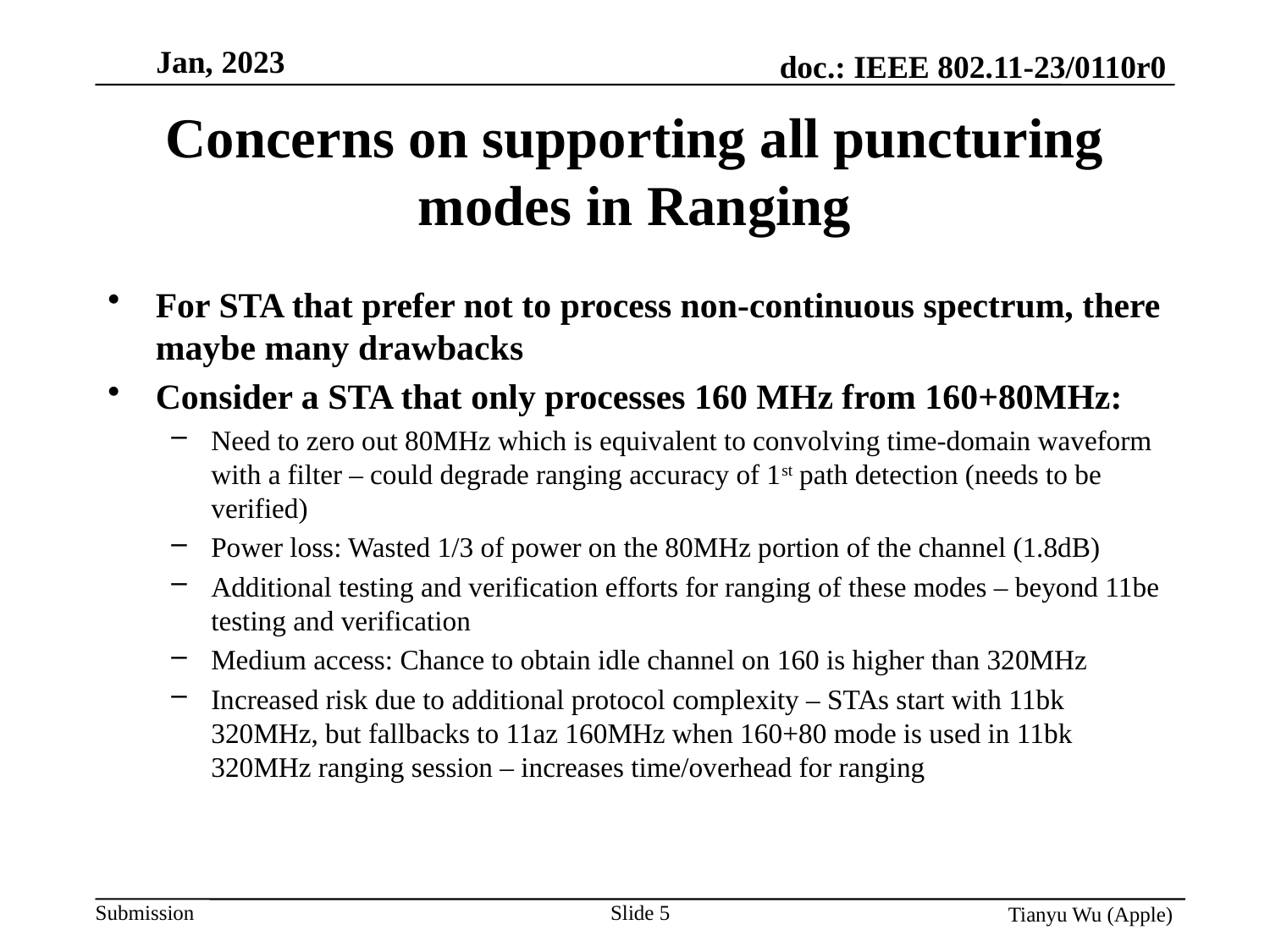

# Concerns on supporting all puncturing modes in Ranging
For STA that prefer not to process non-continuous spectrum, there maybe many drawbacks
Consider a STA that only processes 160 MHz from 160+80MHz:
Need to zero out 80MHz which is equivalent to convolving time-domain waveform with a filter – could degrade ranging accuracy of 1st path detection (needs to be verified)
Power loss: Wasted 1/3 of power on the 80MHz portion of the channel (1.8dB)
Additional testing and verification efforts for ranging of these modes – beyond 11be testing and verification
Medium access: Chance to obtain idle channel on 160 is higher than 320MHz
Increased risk due to additional protocol complexity – STAs start with 11bk 320MHz, but fallbacks to 11az 160MHz when 160+80 mode is used in 11bk 320MHz ranging session – increases time/overhead for ranging

Slide 5